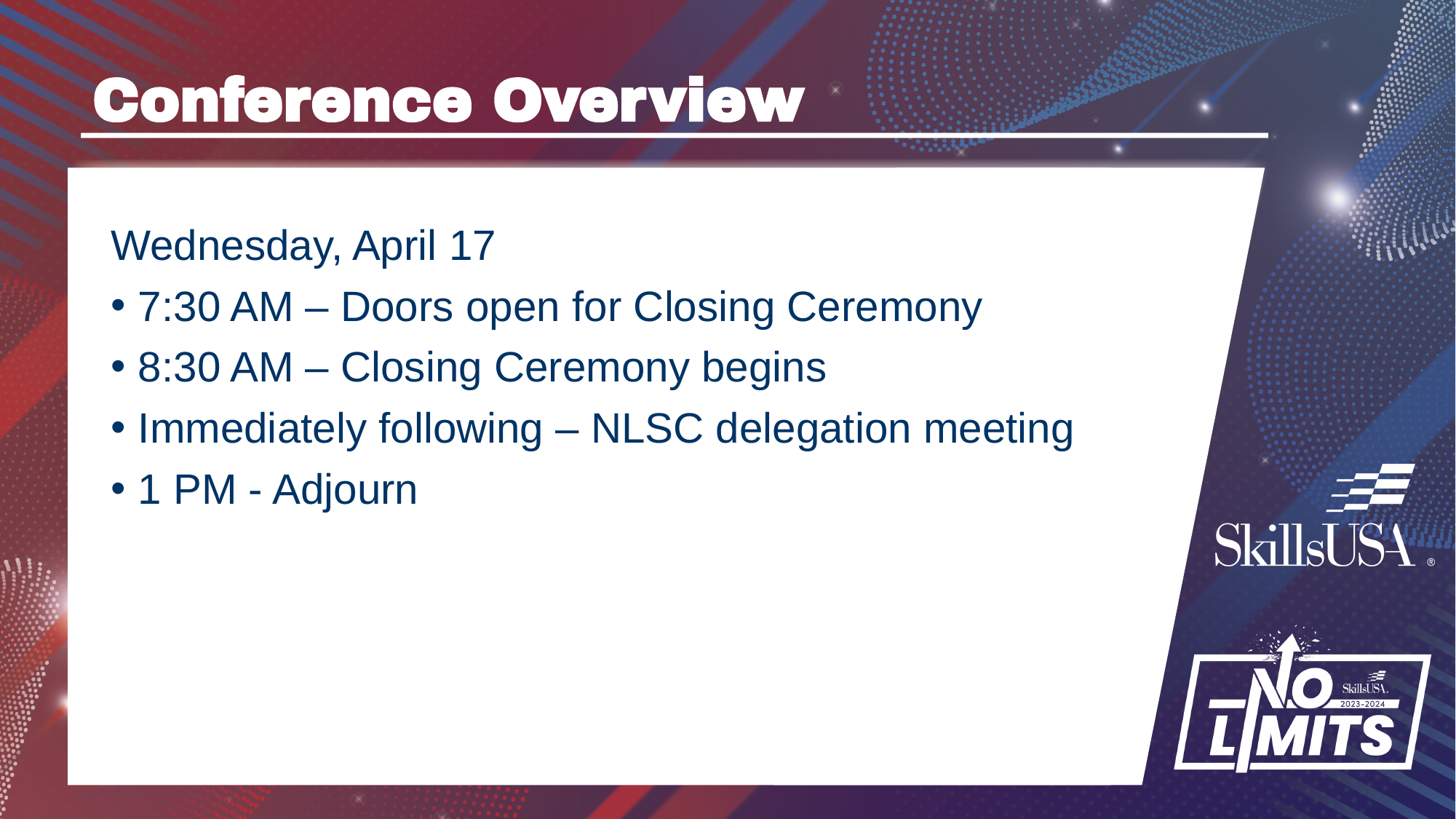

# Conference Overview
Wednesday, April 17
7:30 AM – Doors open for Closing Ceremony
8:30 AM – Closing Ceremony begins
Immediately following – NLSC delegation meeting
1 PM - Adjourn